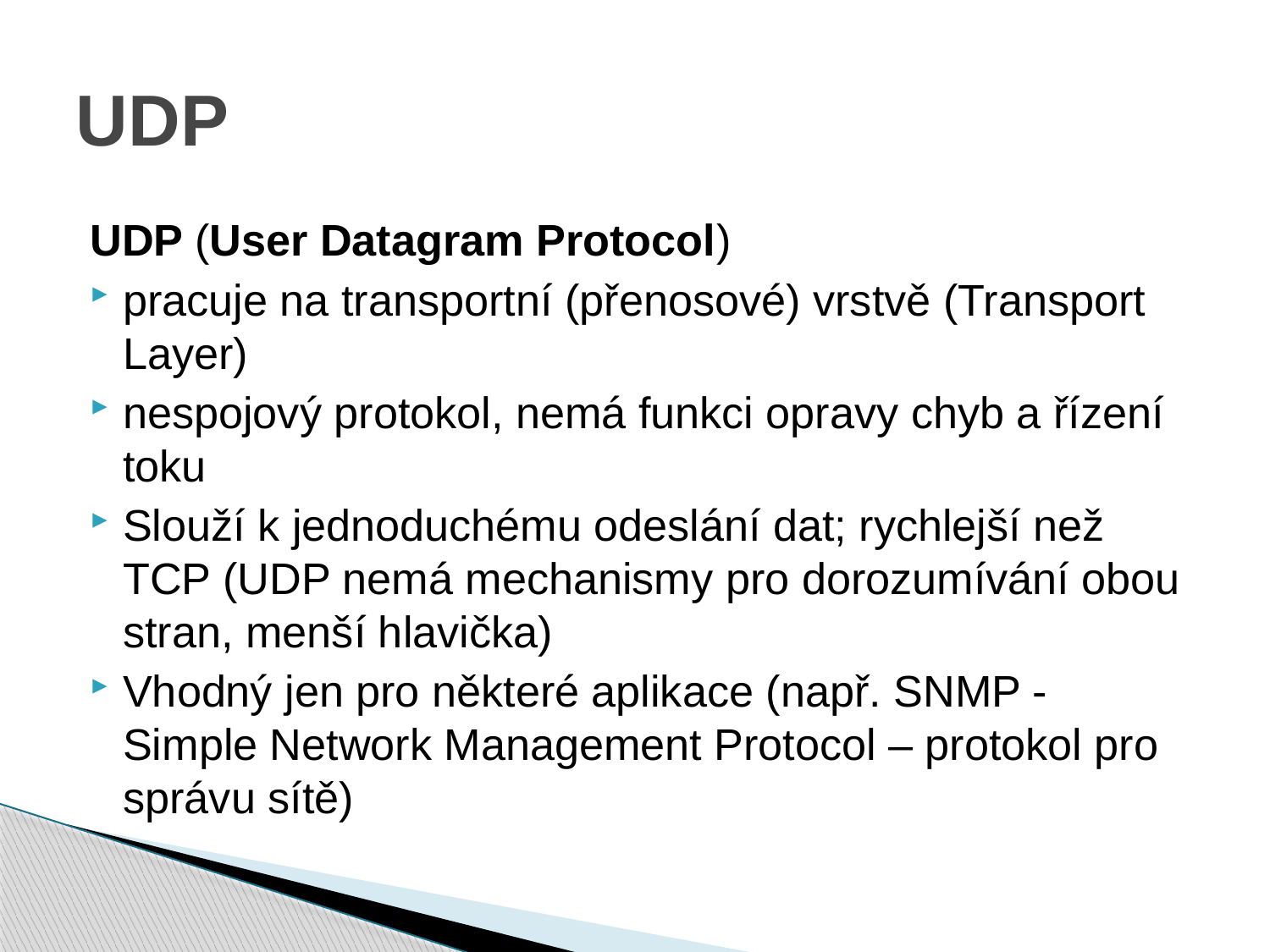

# UDP
UDP (User Datagram Protocol)
pracuje na transportní (přenosové) vrstvě (Transport Layer)
nespojový protokol, nemá funkci opravy chyb a řízení toku
Slouží k jednoduchému odeslání dat; rychlejší než TCP (UDP nemá mechanismy pro dorozumívání obou stran, menší hlavička)
Vhodný jen pro některé aplikace (např. SNMP - Simple Network Management Protocol – protokol pro správu sítě)